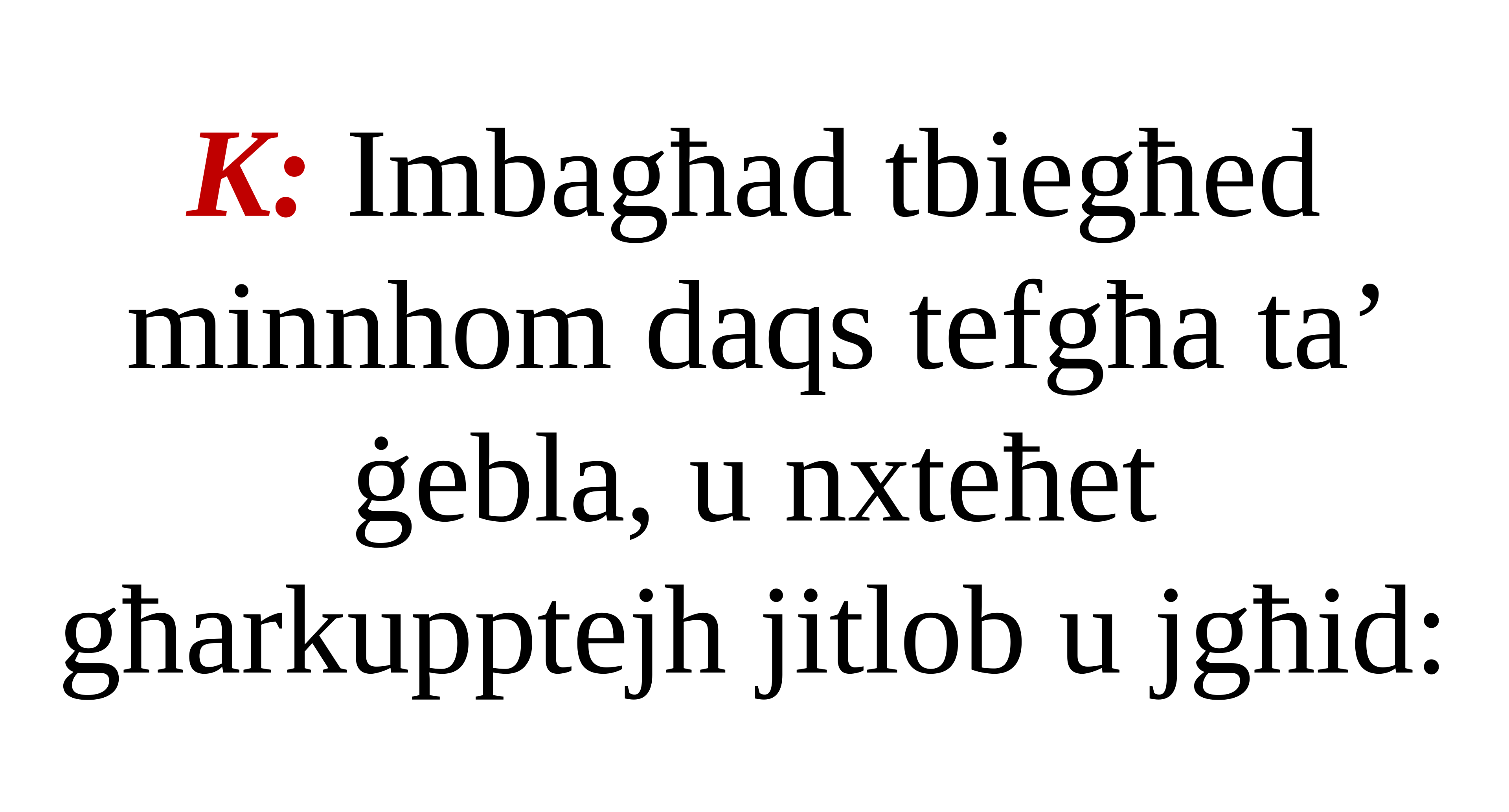

K: Imbagħad tbiegħed minnhom daqs tefgħa ta’ ġebla, u nxteħet għarkupptejh jitlob u jgħid: